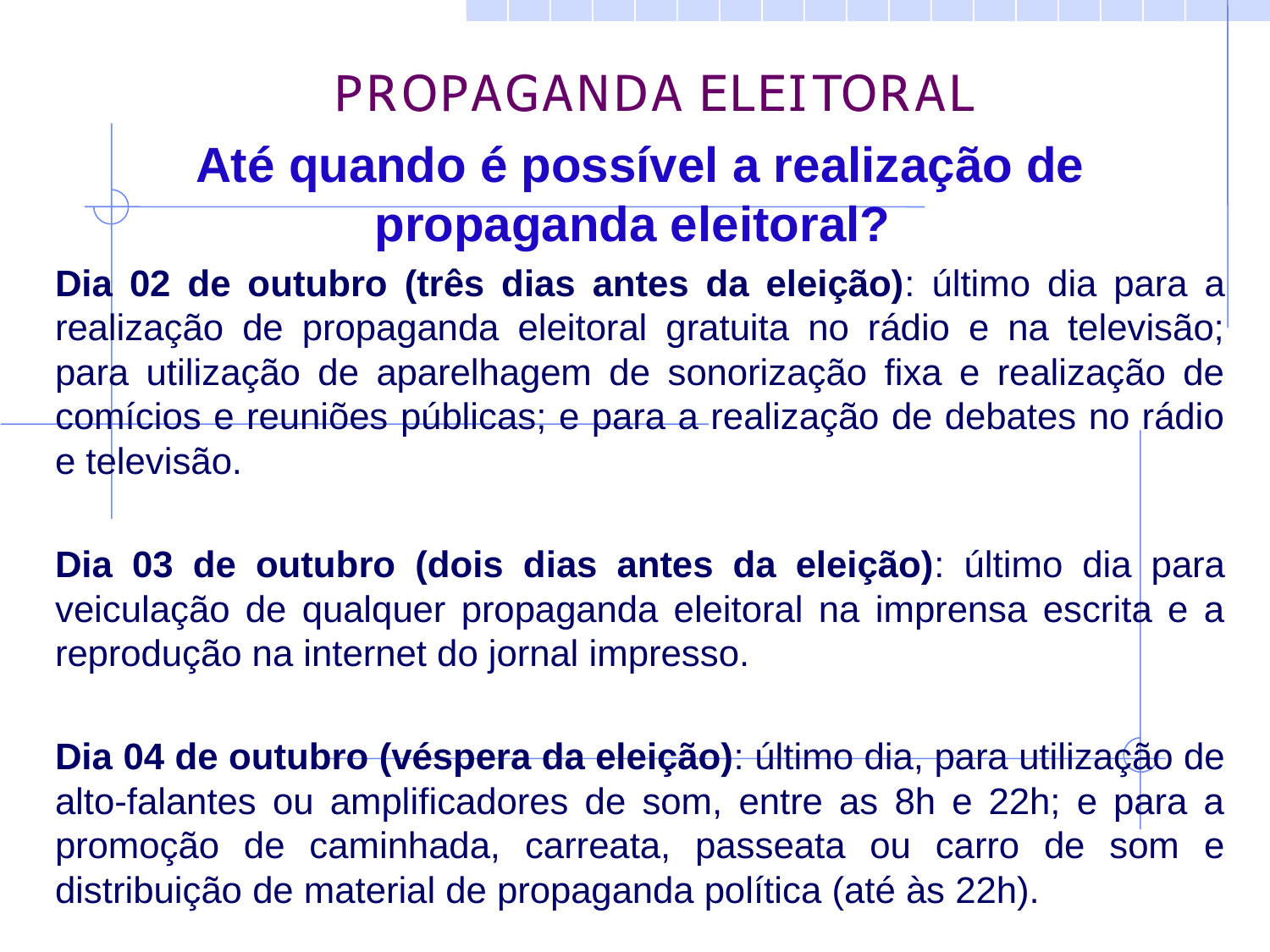

PROPAGANDA ELEITORAL
Até quando é possível a realização de propaganda eleitoral?
Dia 02 de outubro (três dias antes da eleição): último dia para a realização de propaganda eleitoral gratuita no rádio e na televisão; para utilização de aparelhagem de sonorização fixa e realização de comícios e reuniões públicas; e para a realização de debates no rádio e televisão.

Dia 03 de outubro (dois dias antes da eleição): último dia para veiculação de qualquer propaganda eleitoral na imprensa escrita e a reprodução na internet do jornal impresso.

Dia 04 de outubro (véspera da eleição): último dia, para utilização de alto-falantes ou amplificadores de som, entre as 8h e 22h; e para a promoção de caminhada, carreata, passeata ou carro de som e distribuição de material de propaganda política (até às 22h).